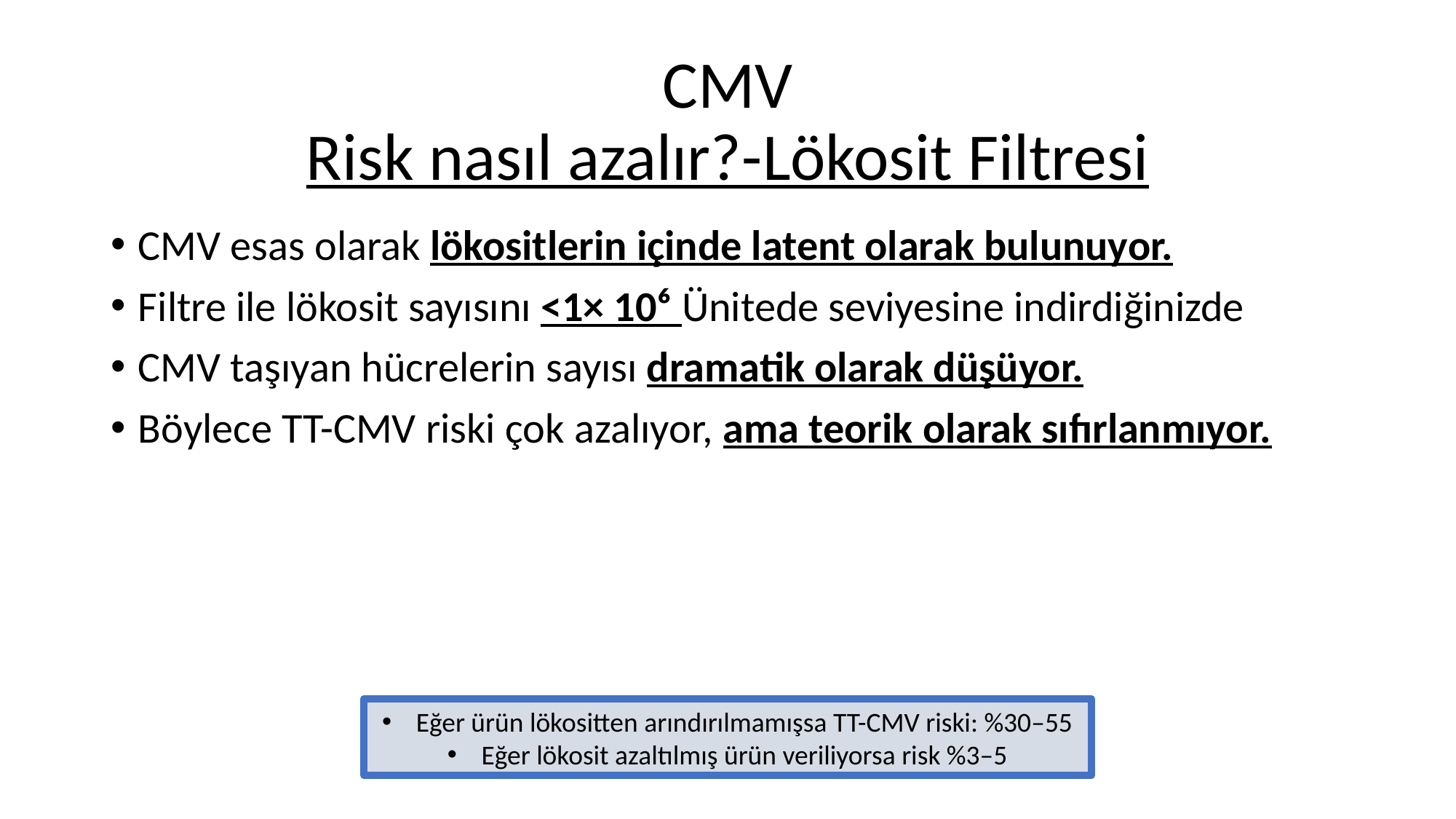

# CMV Risk nasıl azalır?-Lökosit Filtresi
CMV esas olarak lökositlerin içinde latent olarak bulunuyor.
Filtre ile lökosit sayısını <1× 10⁶ Ünitede seviyesine indirdiğinizde
CMV taşıyan hücrelerin sayısı dramatik olarak düşüyor.
Böylece TT-CMV riski çok azalıyor, ama teorik olarak sıfırlanmıyor.
Eğer ürün lökositten arındırılmamışsa TT-CMV riski: %30–55
Eğer lökosit azaltılmış ürün veriliyorsa risk %3–5